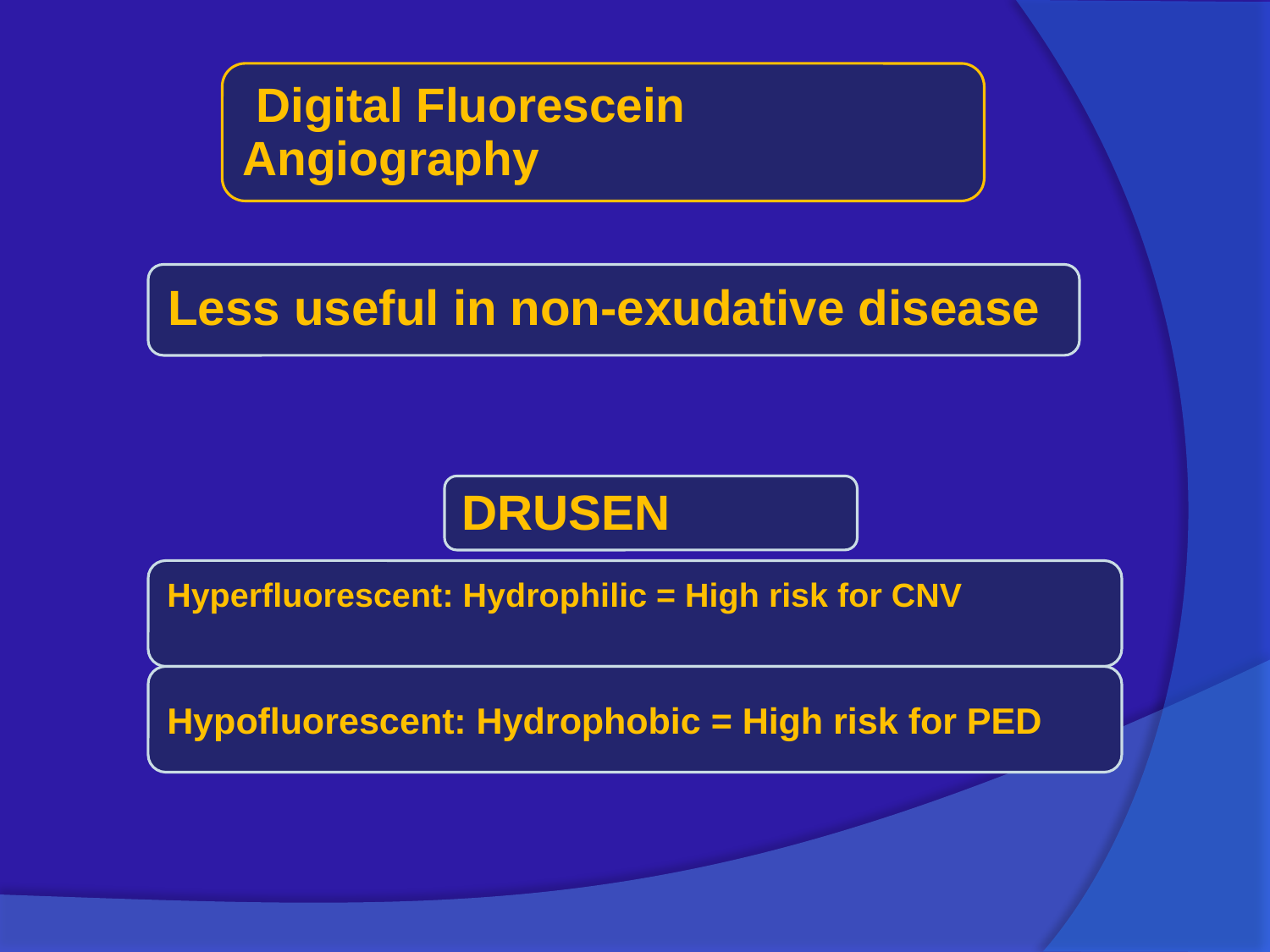

Digital Fluorescein Angiography

Less useful in non-exudative disease
DRUSEN
Hypofluorescent: Hydrophobic = High risk for PED
Hyperfluorescent: Hydrophilic = High risk for CNV